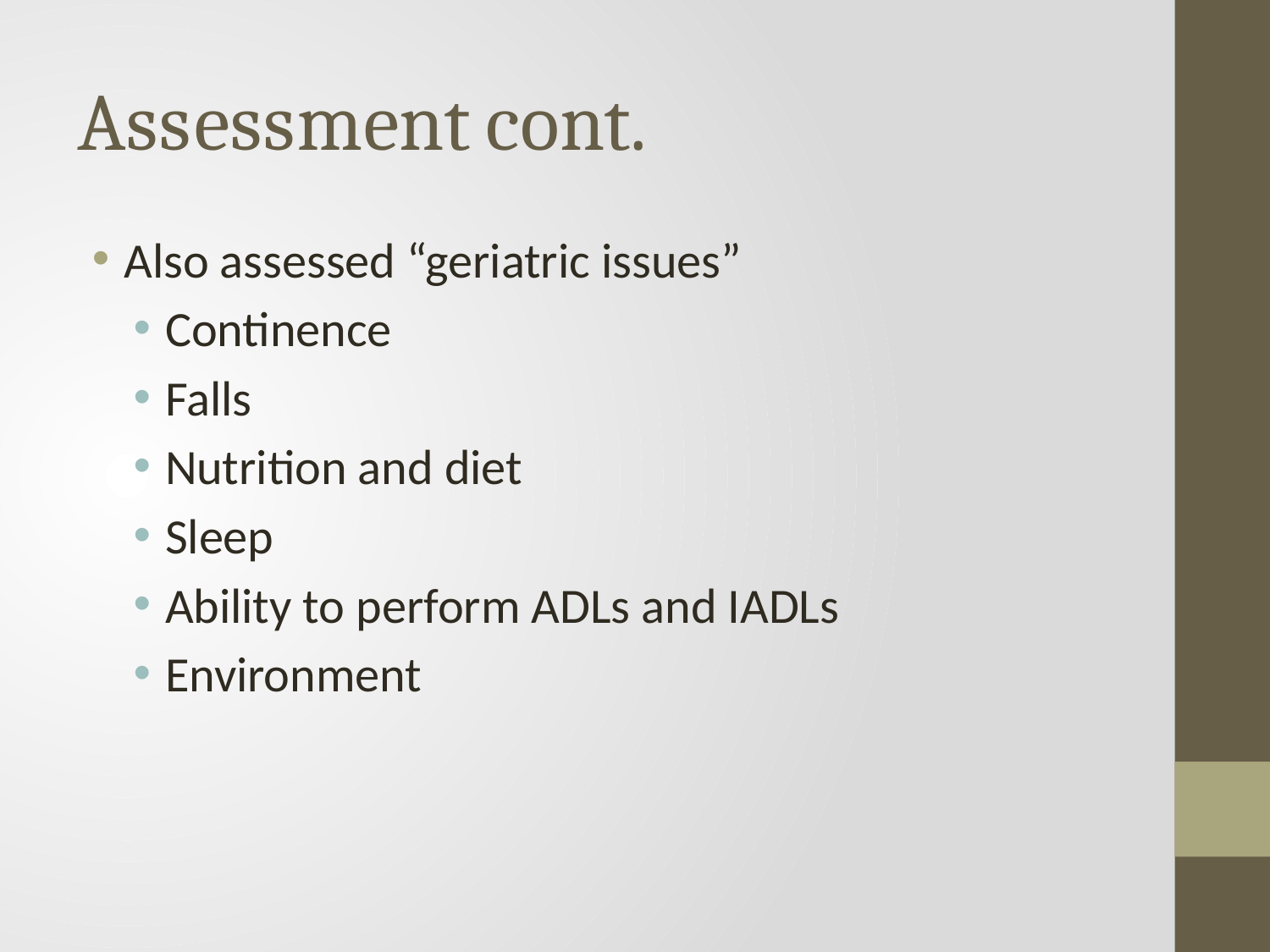

# Assessment cont.
Also assessed “geriatric issues”
Continence
Falls
Nutrition and diet
Sleep
Ability to perform ADLs and IADLs
Environment